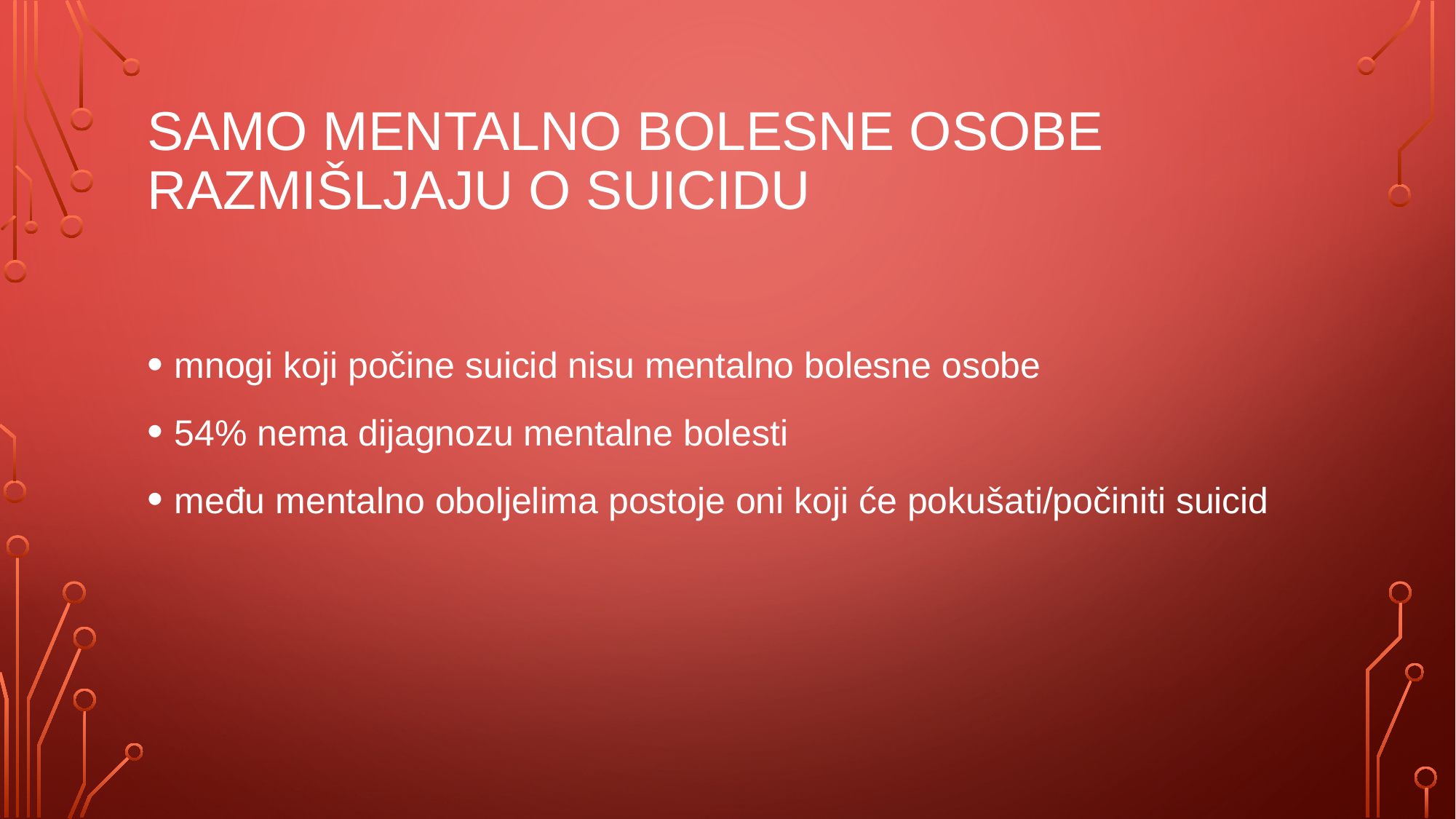

# samo mentalno bolesne osobe razmišljaju o suicidu

mnogi koji počine suicid nisu mentalno bolesne osobe
54% nema dijagnozu mentalne bolesti
među mentalno oboljelima postoje oni koji će pokušati/počiniti suicid